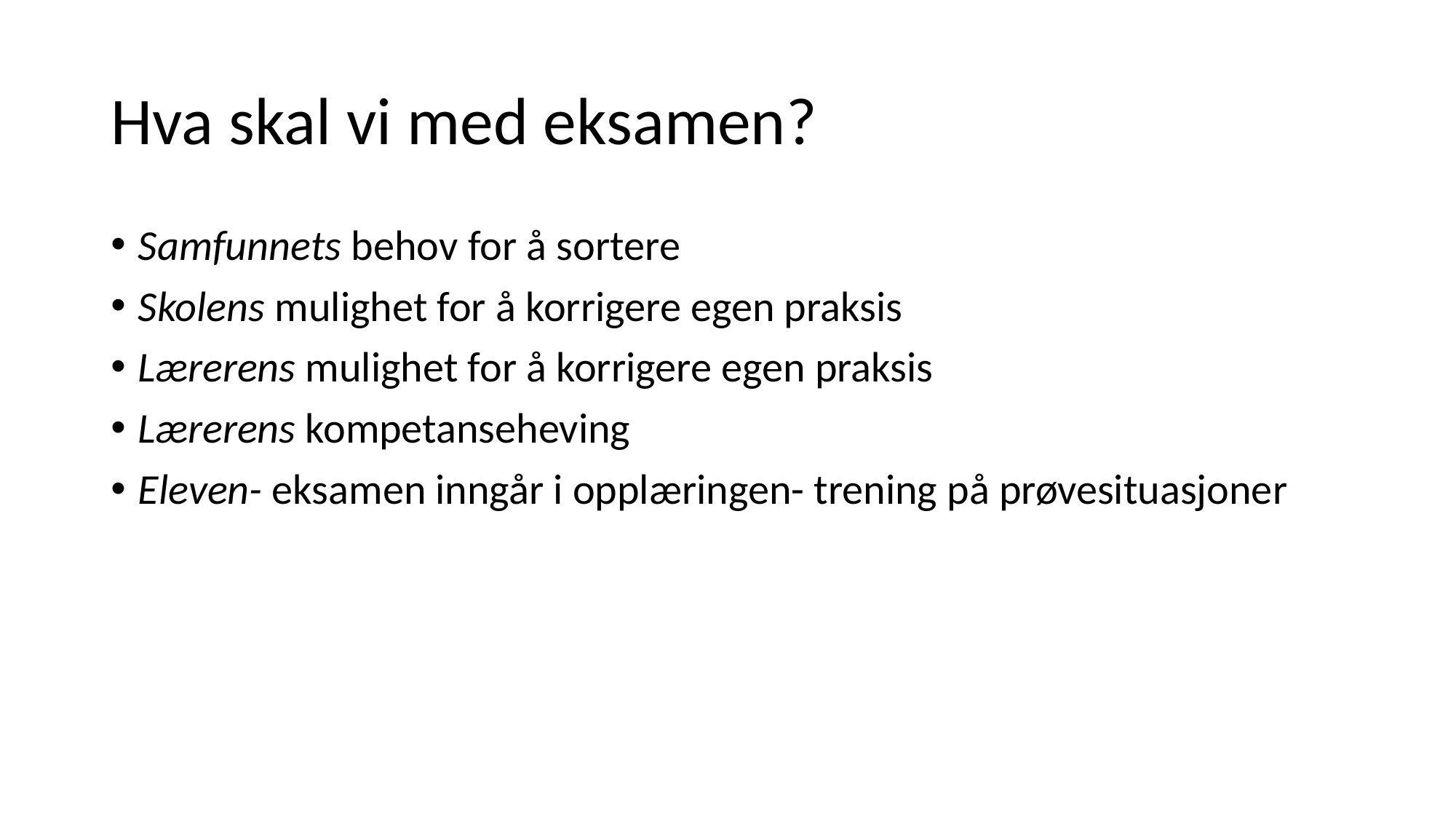

# Hva skal vi med eksamen?
Samfunnets behov for å sortere
Skolens mulighet for å korrigere egen praksis
Lærerens mulighet for å korrigere egen praksis
Lærerens kompetanseheving
Eleven- eksamen inngår i opplæringen- trening på prøvesituasjoner